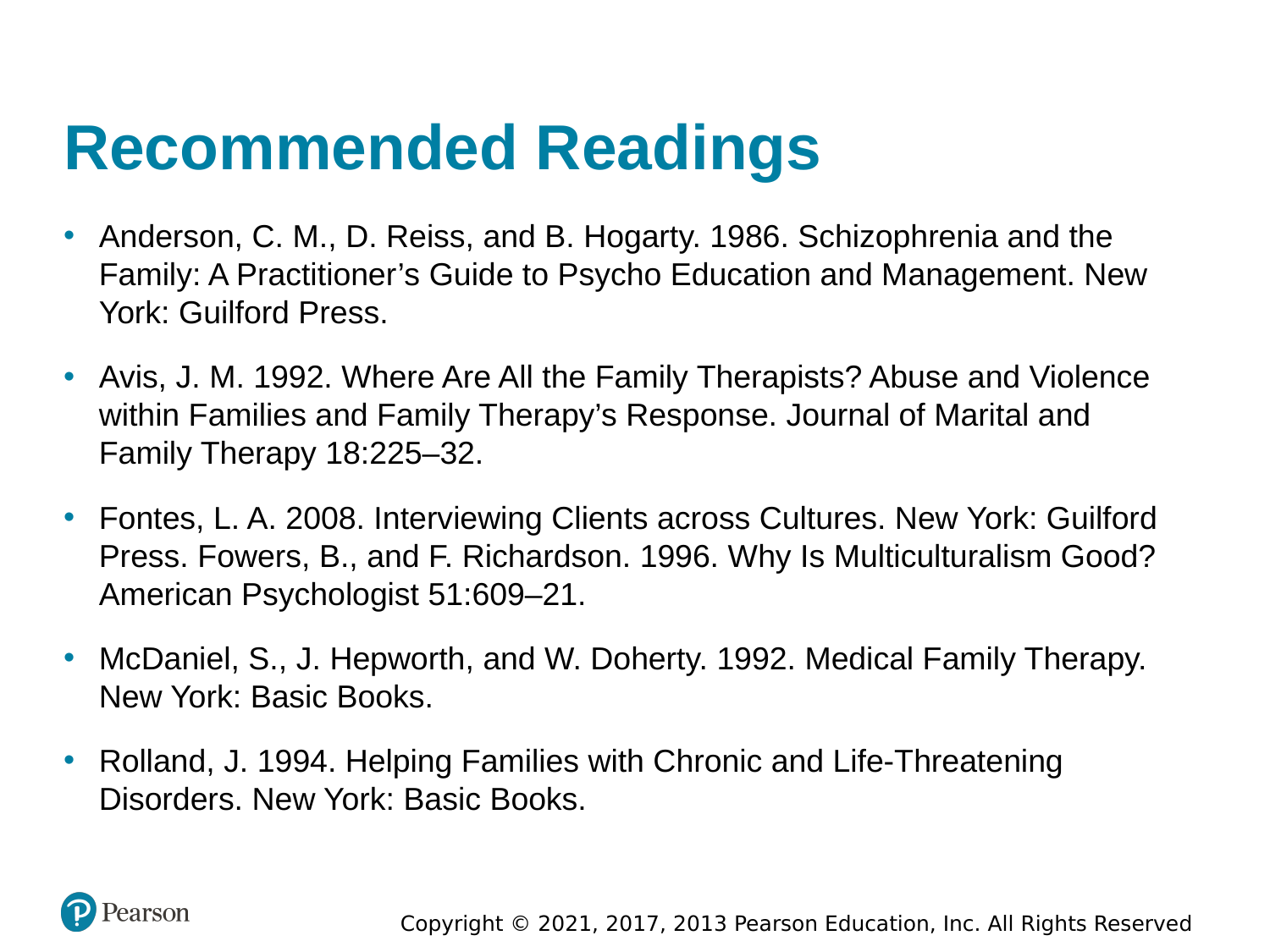

# Recommended Readings
Anderson, C. M., D. Reiss, and B. Hogarty. 1986. Schizophrenia and the Family: A Practitioner’s Guide to Psycho Education and Management. New York: Guilford Press.
Avis, J. M. 1992. Where Are All the Family Therapists? Abuse and Violence within Families and Family Therapy’s Response. Journal of Marital and Family Therapy 18:225–32.
Fontes, L. A. 2008. Interviewing Clients across Cultures. New York: Guilford Press. Fowers, B., and F. Richardson. 1996. Why Is Multiculturalism Good? American Psychologist 51:609–21.
McDaniel, S., J. Hepworth, and W. Doherty. 1992. Medical Family Therapy. New York: Basic Books.
Rolland, J. 1994. Helping Families with Chronic and Life-Threatening Disorders. New York: Basic Books.